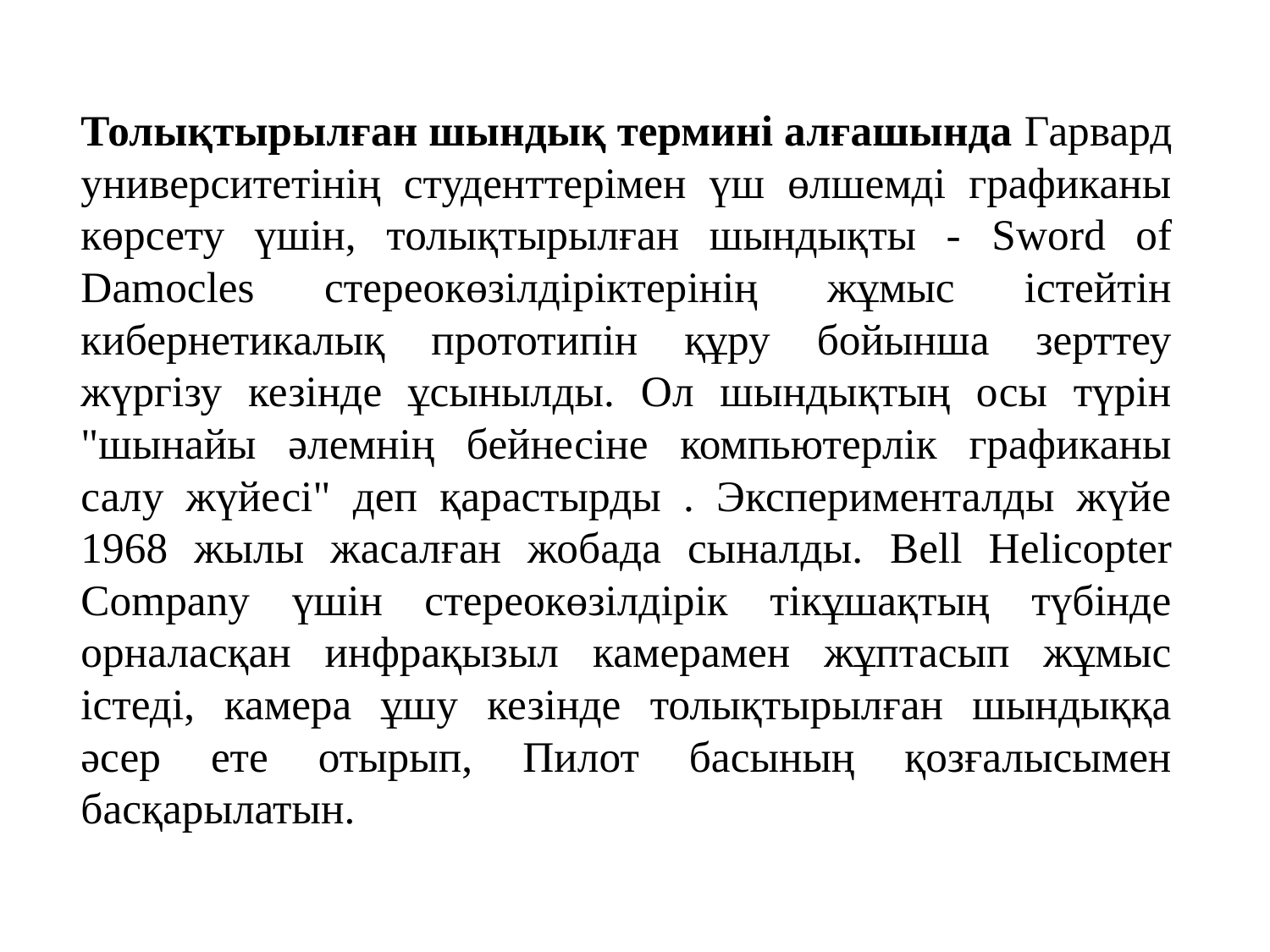

Толықтырылған шындық термині алғашында Гарвард университетінің студенттерімен үш өлшемді графиканы көрсету үшін, толықтырылған шындықты - Sword of Damocles стереокөзілдіріктерінің жұмыс істейтін кибернетикалық прототипін құру бойынша зерттеу жүргізу кезінде ұсынылды. Ол шындықтың осы түрін "шынайы әлемнің бейнесіне компьютерлік графиканы салу жүйесі" деп қарастырды . Эксперименталды жүйе 1968 жылы жасалған жобада сыналды. Bell Helicopter Company үшін стереокөзілдірік тікұшақтың түбінде орналасқан инфрақызыл камерамен жұптасып жұмыс істеді, камера ұшу кезінде толықтырылған шындыққа әсер ете отырып, Пилот басының қозғалысымен басқарылатын.